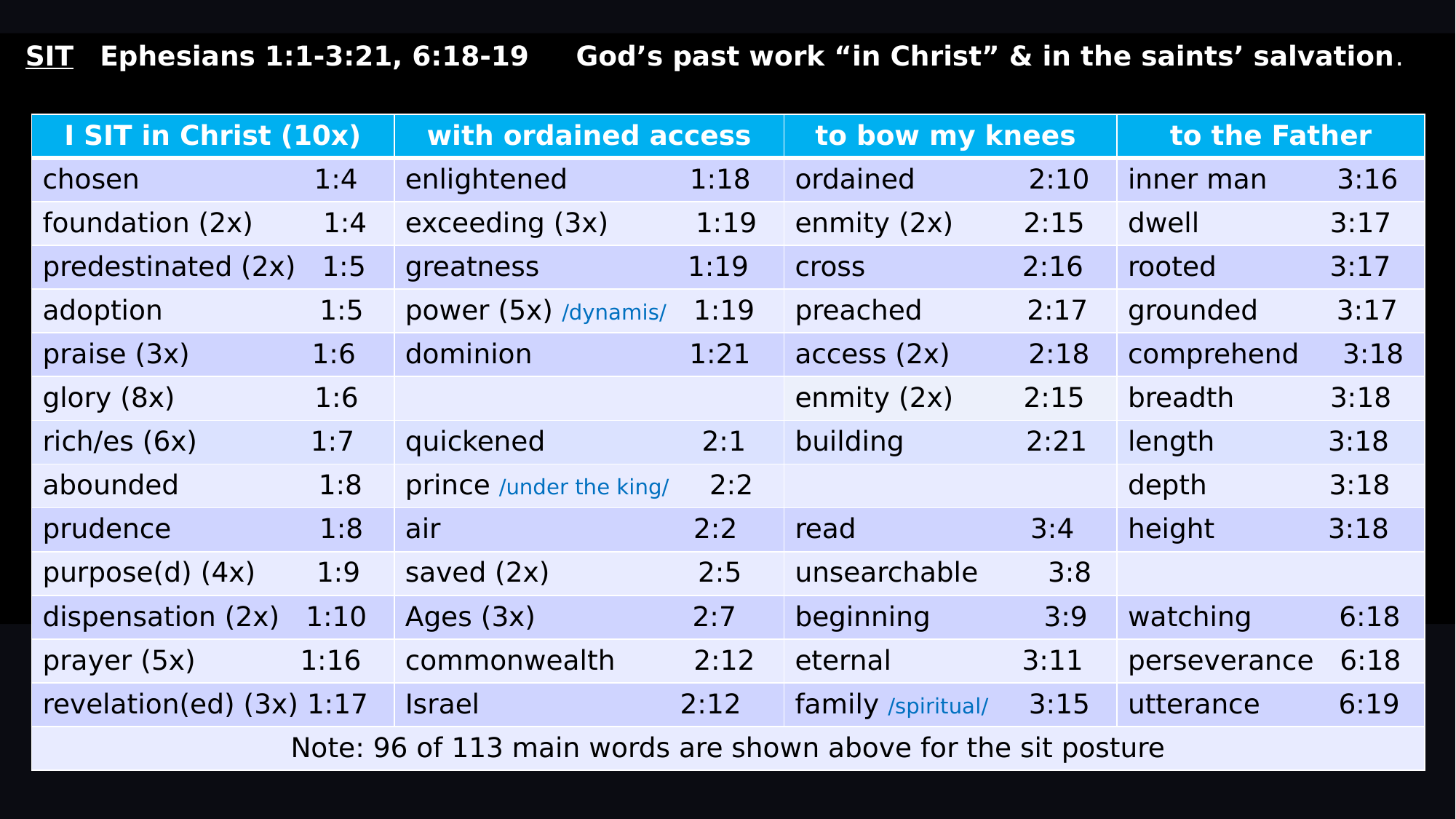

SIT   Ephesians 1:1-3:21, 6:18-19     God’s past work “in Christ” & in the saints’ salvation.

| I SIT in Christ (10x) | with ordained access | to bow my knees | to the Father |
| --- | --- | --- | --- |
| chosen 1:4 | enlightened 1:18 | ordained 2:10 | inner man 3:16 |
| foundation (2x) 1:4 | exceeding (3x) 1:19 | enmity (2x) 2:15 | dwell 3:17 |
| predestinated (2x) 1:5 | greatness 1:19 | cross 2:16 | rooted 3:17 |
| adoption 1:5 | power (5x) /dynamis/ 1:19 | preached 2:17 | grounded 3:17 |
| praise (3x) 1:6 | dominion 1:21 | access (2x) 2:18 | comprehend 3:18 |
| glory (8x) 1:6 |  | enmity (2x) 2:15 | breadth 3:18 |
| rich/es (6x) 1:7 | quickened 2:1 | building 2:21 | length 3:18 |
| abounded 1:8 | prince /under the king/ 2:2 |  | depth 3:18 |
| prudence 1:8 | air 2:2 | read 3:4 | height 3:18 |
| purpose(d) (4x) 1:9 | saved (2x) 2:5 | unsearchable 3:8 |  |
| dispensation (2x) 1:10 | Ages (3x) 2:7 | beginning 3:9 | watching 6:18 |
| prayer (5x) 1:16 | commonwealth 2:12 | eternal 3:11 | perseverance 6:18 |
| revelation(ed) (3x) 1:17 | Israel 2:12 | family /spiritual/ 3:15 | utterance 6:19 |
| Note: 96 of 113 main words are shown above for the sit posture |  |  |  |